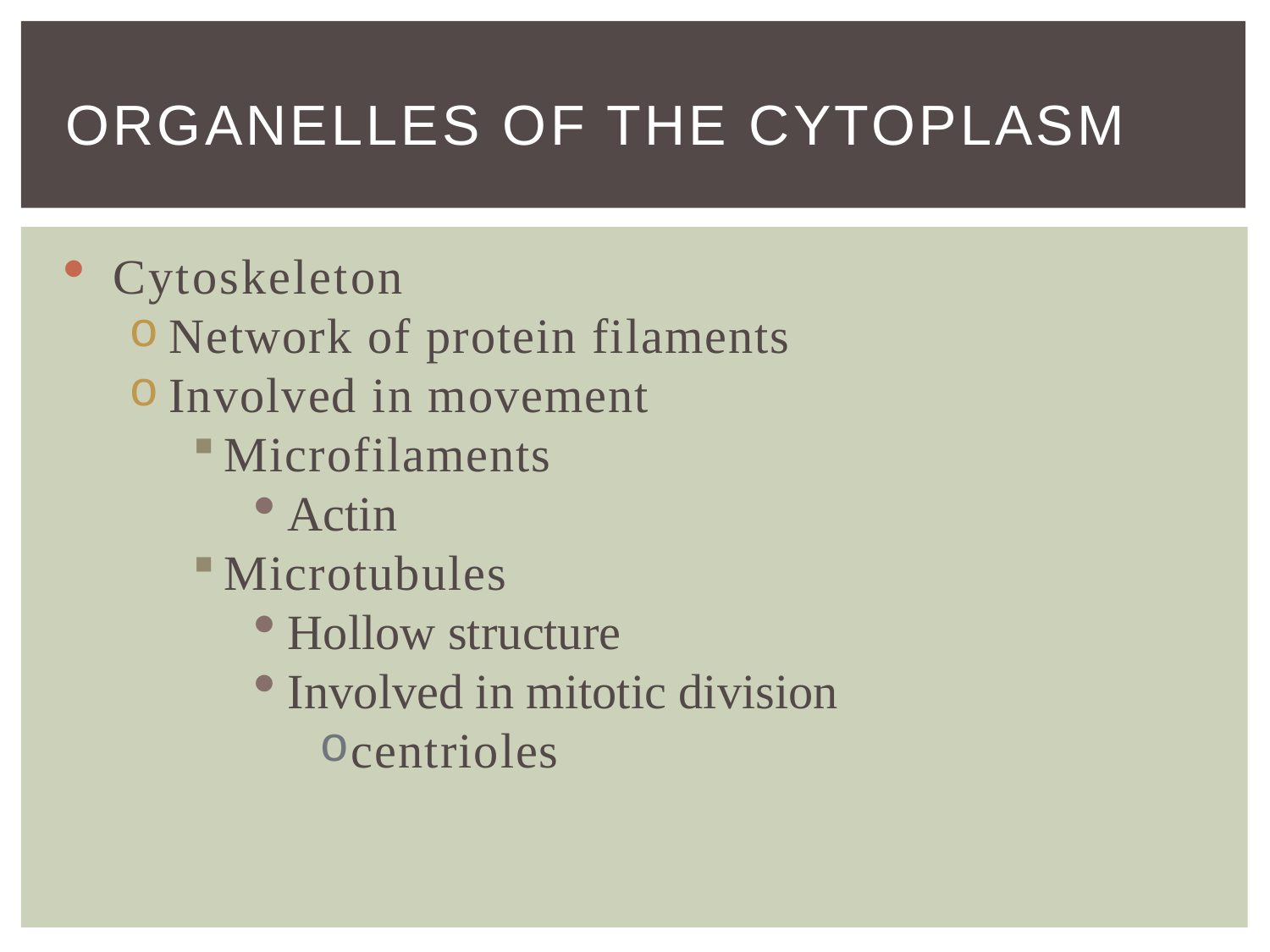

# Organelles of the cytoplasm
Cytoskeleton
Network of protein filaments
Involved in movement
Microfilaments
Actin
Microtubules
Hollow structure
Involved in mitotic division
centrioles